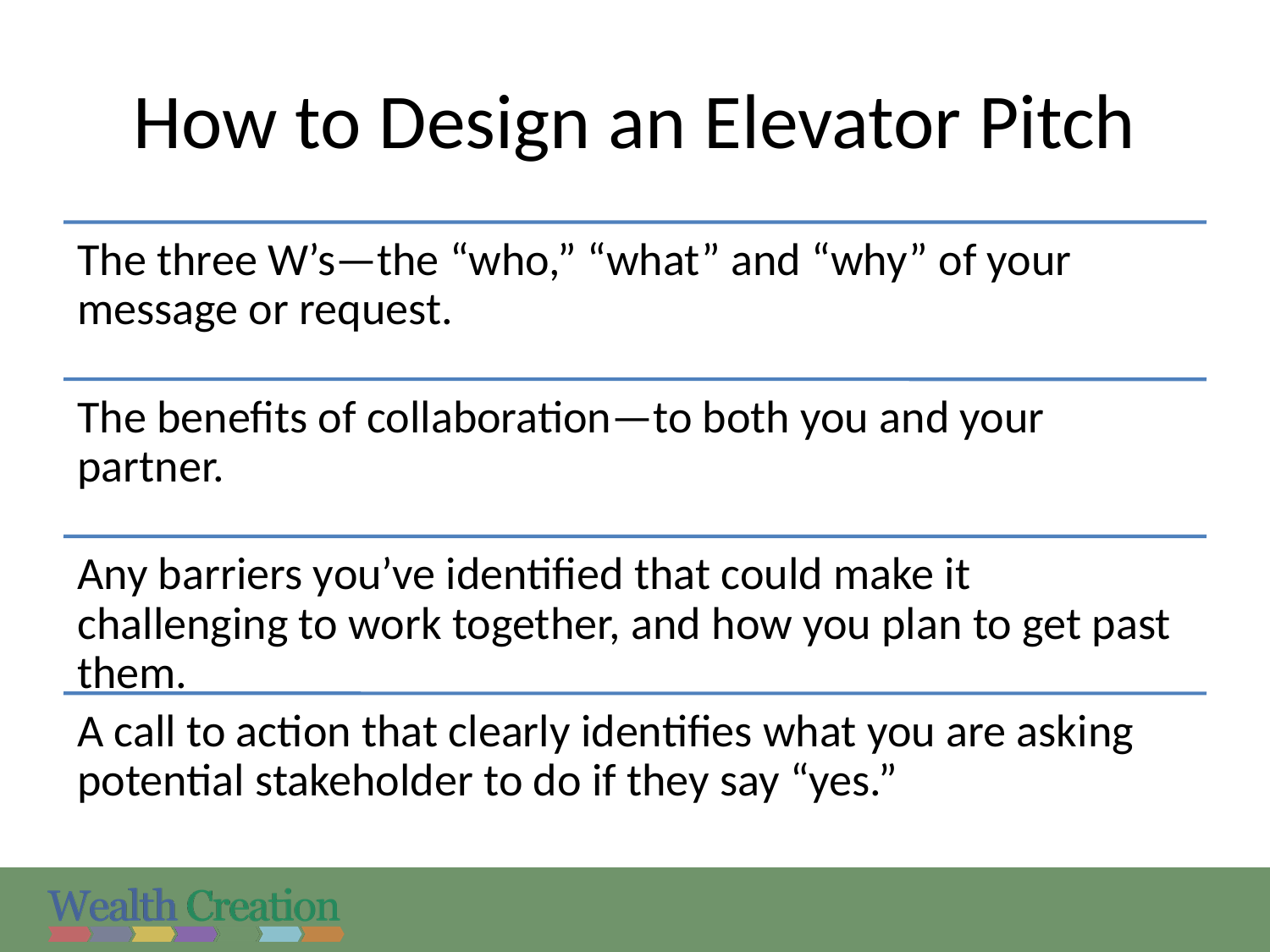

# How to Design an Elevator Pitch
The three W’s—the “who,” “what” and “why” of your message or request.
The benefits of collaboration—to both you and your partner.
Any barriers you’ve identified that could make it challenging to work together, and how you plan to get past them.
A call to action that clearly identifies what you are asking potential stakeholder to do if they say “yes.”